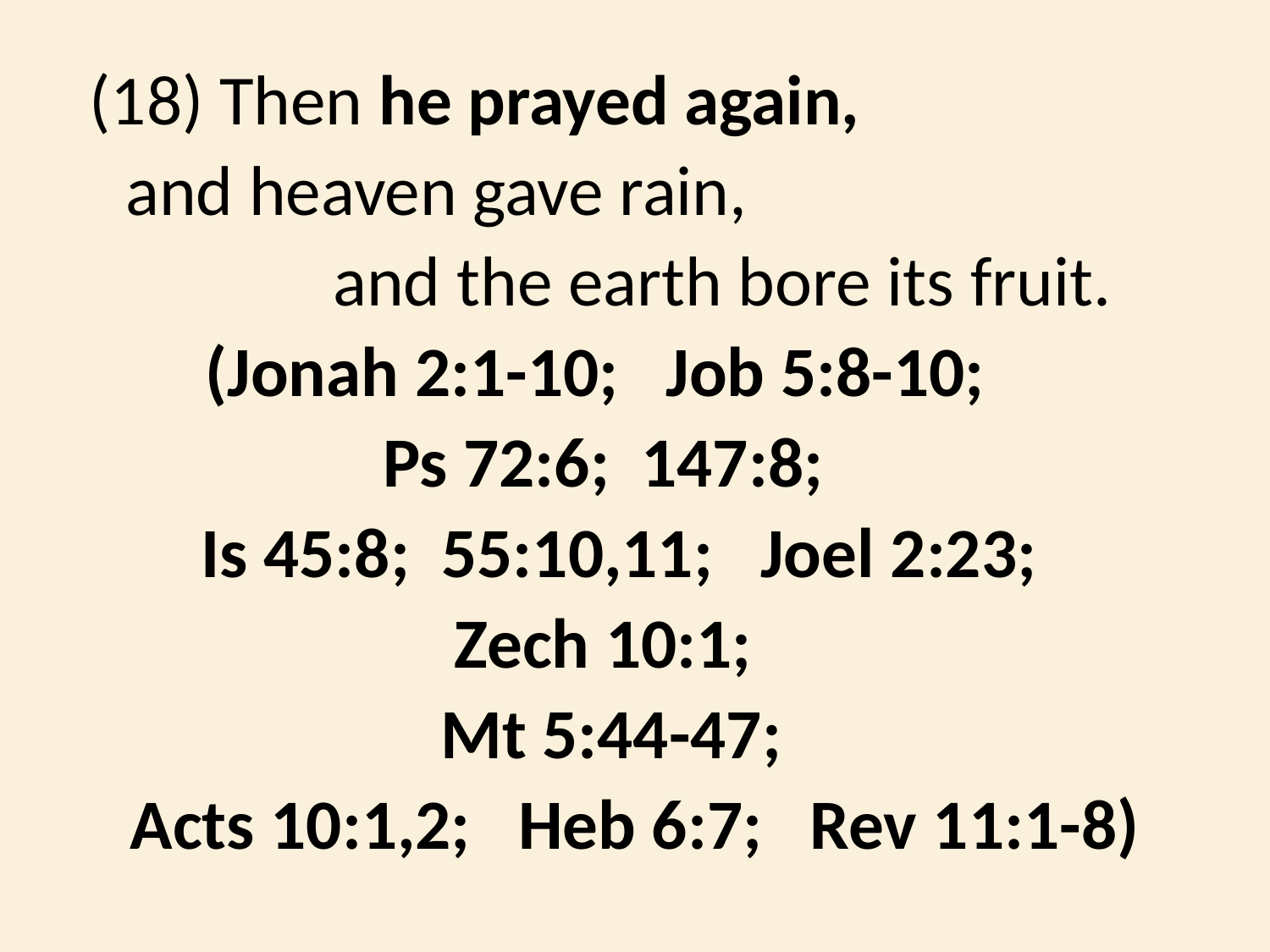

(18) Then he prayed again,                       and heaven gave rain,                                        and the earth bore its fruit.
(Jonah 2:1-10;   Job 5:8-10;
Ps 72:6;  147:8;
 Is 45:8;  55:10,11;   Joel 2:23;
 Zech 10:1;
Mt 5:44-47;
  Acts 10:1,2;   Heb 6:7;   Rev 11:1-8)